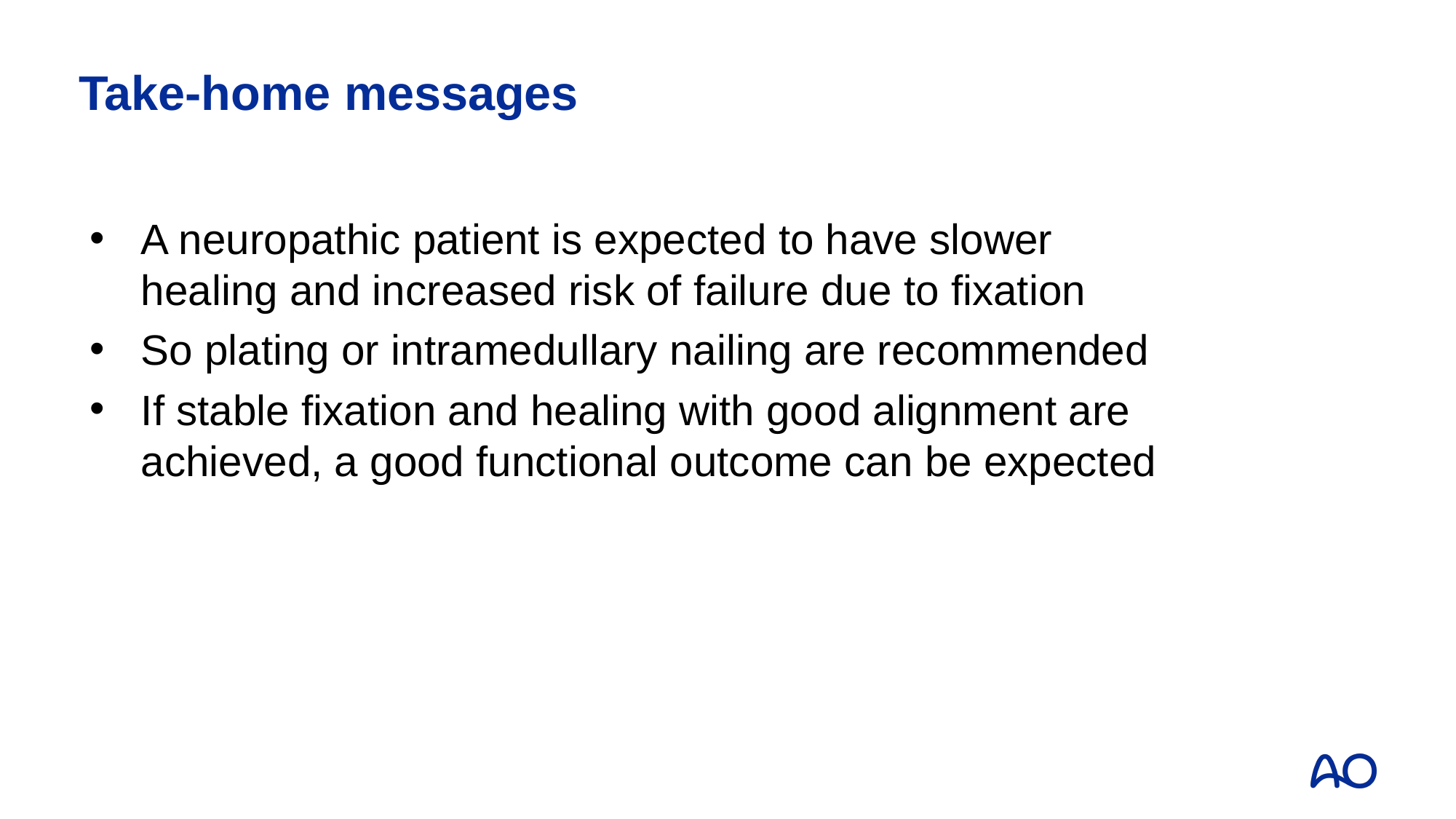

# Take-home messages
A neuropathic patient is expected to have slower healing and increased risk of failure due to fixation
So plating or intramedullary nailing are recommended
If stable fixation and healing with good alignment are achieved, a good functional outcome can be expected